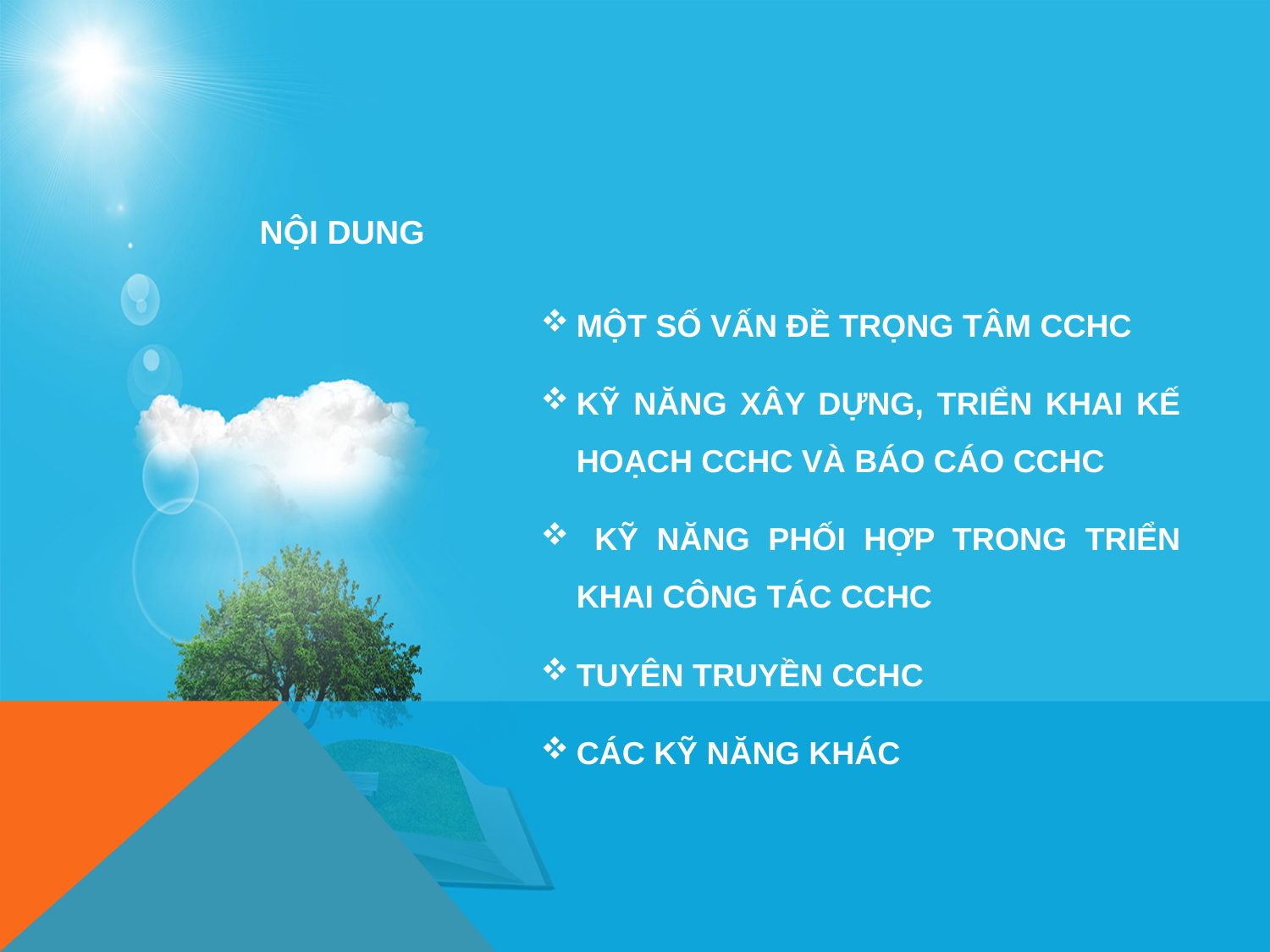

NỘI DUNG
MỘT SỐ VẤN ĐỀ TRỌNG TÂM CCHC
KỸ NĂNG XÂY DỰNG, TRIỂN KHAI KẾ HOẠCH CCHC VÀ BÁO CÁO CCHC
 KỸ NĂNG PHỐI HỢP TRONG TRIỂN KHAI CÔNG TÁC CCHC
TUYÊN TRUYỀN CCHC
CÁC KỸ NĂNG KHÁC